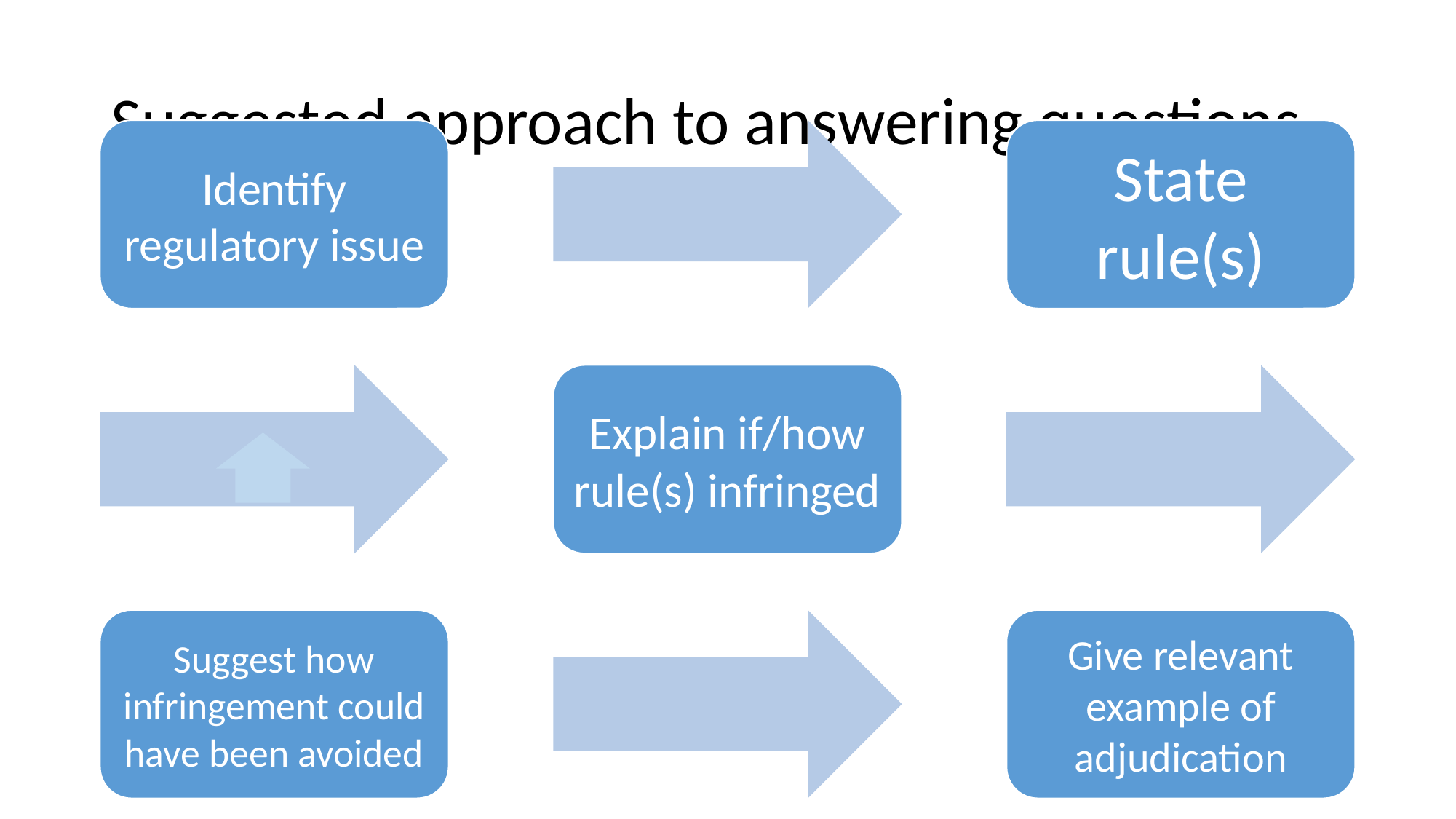

# Suggested approach to answering questions
Identify regulatory issue
Explain if/how rule(s) infringed
Suggest how infringement could have been avoided
Give relevant example of adjudication